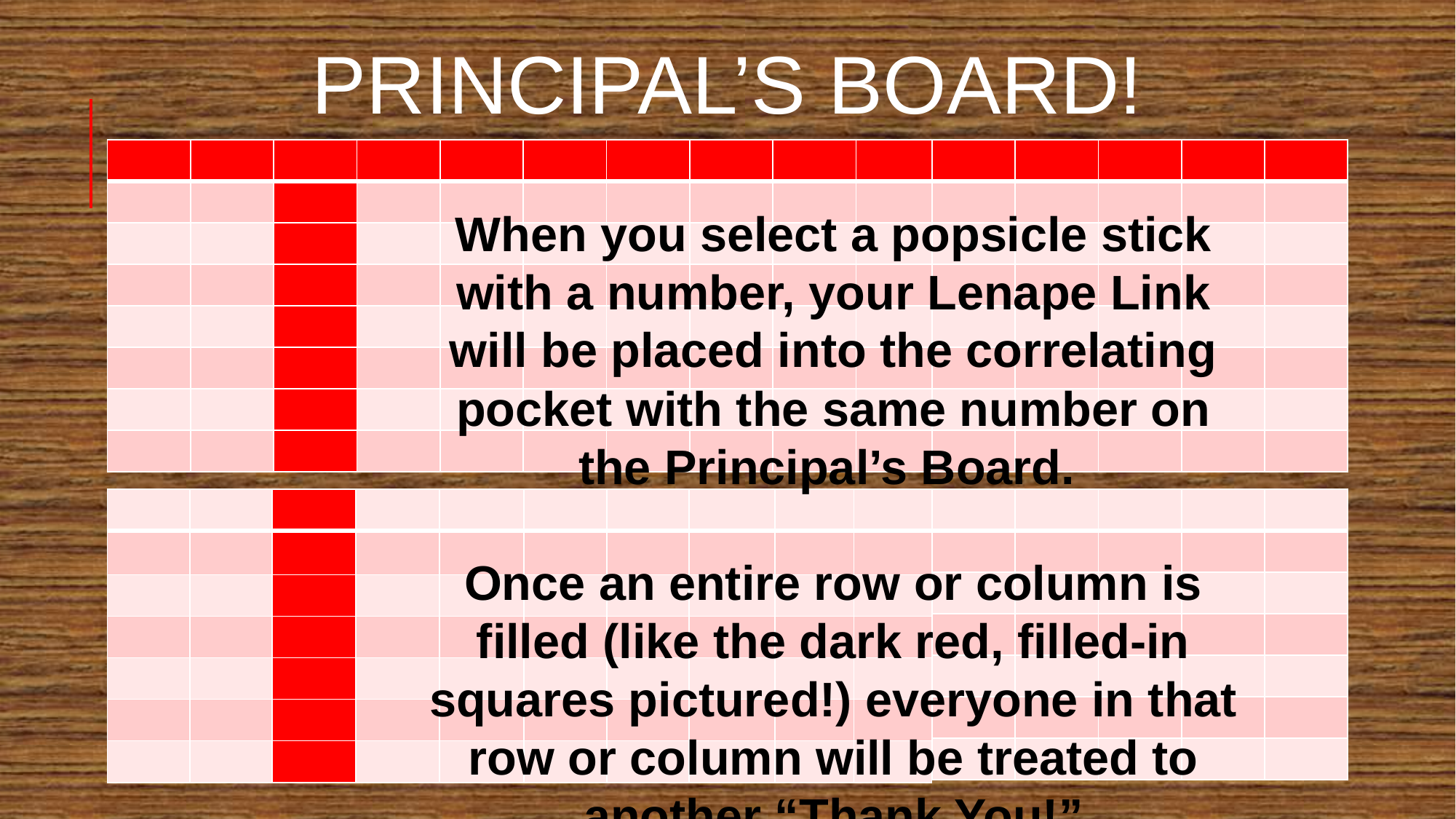

PRINCIPAL’S BOARD!
|  |  |  |  |  |  |  |  |  |  |
| --- | --- | --- | --- | --- | --- | --- | --- | --- | --- |
|  |  |  |  |  |  |  |  |  |  |
|  |  |  |  |  |  |  |  |  |  |
|  |  |  |  |  |  |  |  |  |  |
|  |  |  |  |  |  |  |  |  |  |
|  |  |  |  |  |  |  |  |  |  |
|  |  |  |  |  |  |  |  |  |  |
|  |  |  |  |  |  |  |  |  |  |
|  |  |  |  |  |
| --- | --- | --- | --- | --- |
|  |  |  |  |  |
|  |  |  |  |  |
|  |  |  |  |  |
|  |  |  |  |  |
|  |  |  |  |  |
|  |  |  |  |  |
|  |  |  |  |  |
When you select a popsicle stick with a number, your Lenape Link will be placed into the correlating pocket with the same number on the Principal’s Board.

Once an entire row or column is filled (like the dark red, filled-in squares pictured!) everyone in that row or column will be treated to another “Thank You!”

|  |  |  |  |  |  |  |  |  |  |
| --- | --- | --- | --- | --- | --- | --- | --- | --- | --- |
|  |  |  |  |  |  |  |  |  |  |
|  |  |  |  |  |  |  |  |  |  |
|  |  |  |  |  |  |  |  |  |  |
|  |  |  |  |  |  |  |  |  |  |
|  |  |  |  |  |  |  |  |  |  |
|  |  |  |  |  |  |  |  |  |  |
|  |  |  |  |  |
| --- | --- | --- | --- | --- |
|  |  |  |  |  |
|  |  |  |  |  |
|  |  |  |  |  |
|  |  |  |  |  |
|  |  |  |  |  |
|  |  |  |  |  |
# Principal’s Board